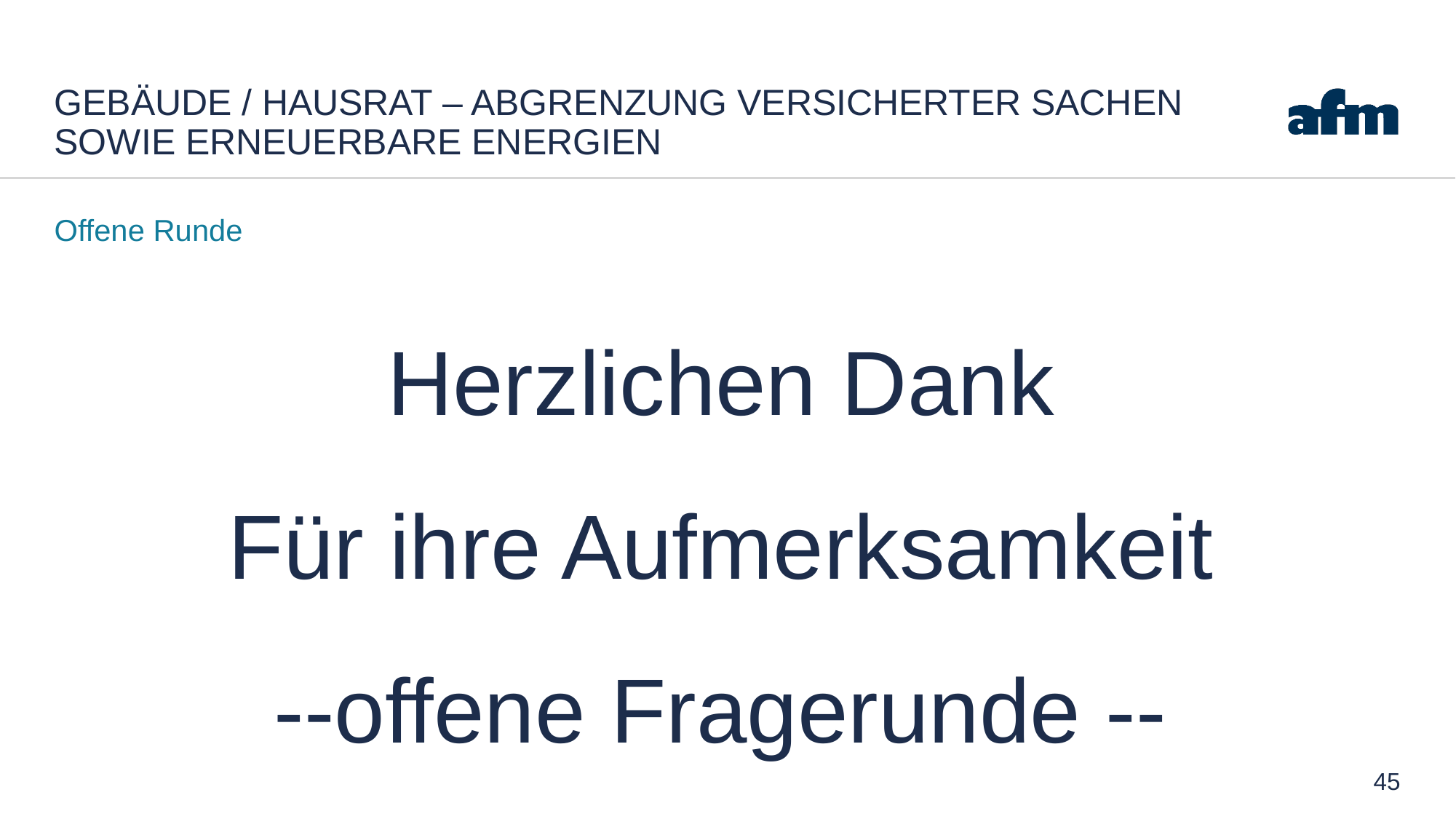

# Gebäude / Hausrat – Abgrenzung versicherter Sachen sowie erneuerbare Energien
Offene Runde
Herzlichen Dank
Für ihre Aufmerksamkeit
--offene Fragerunde --
45